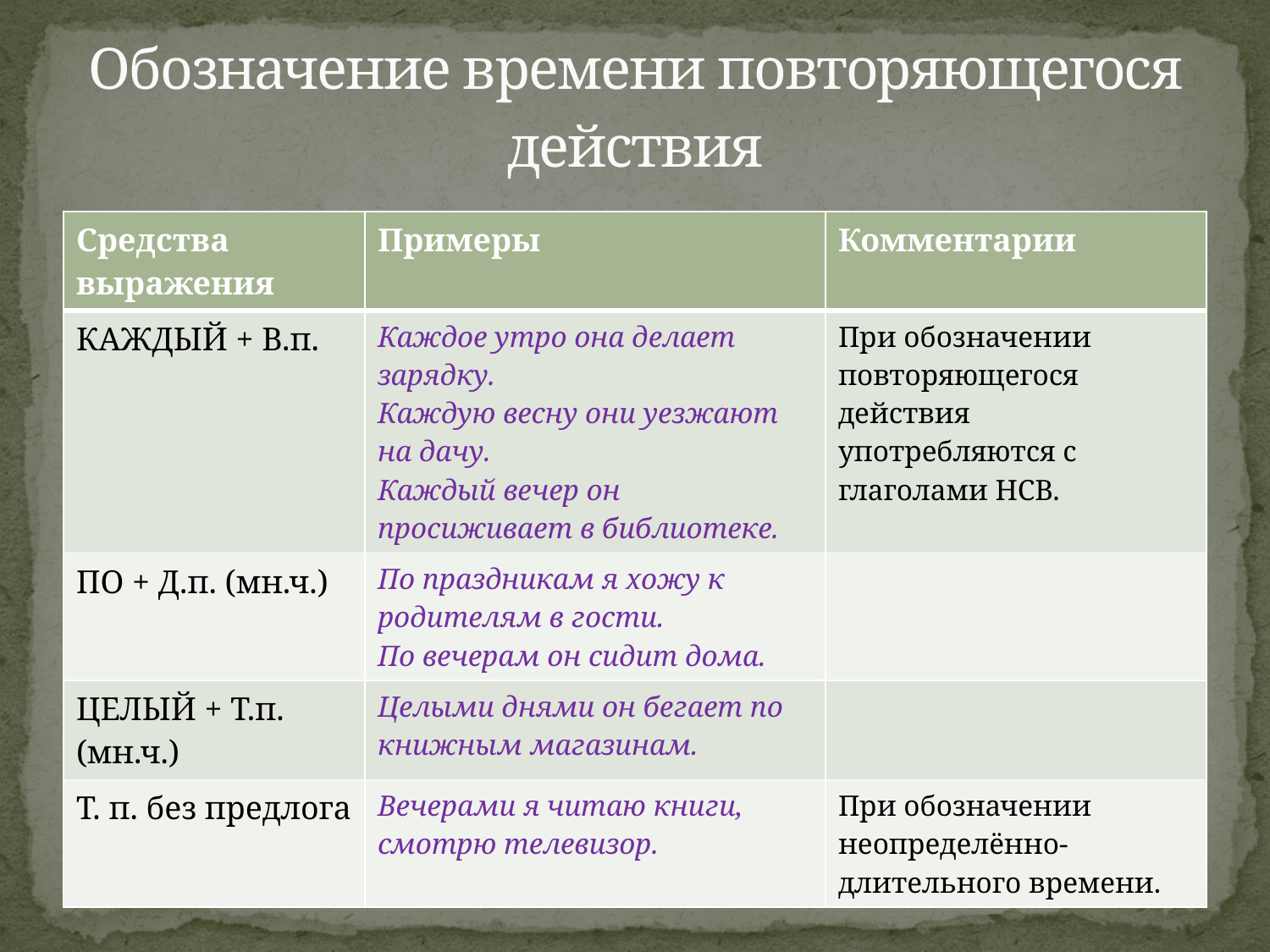

# Обозначение времени повторяющегося действия
| Средства выражения | Примеры | Комментарии |
| --- | --- | --- |
| КАЖДЫЙ + В.п. | Каждое утро она делает зарядку. Каждую весну они уезжают на дачу. Каждый вечер он просиживает в библиотеке. | При обозначении повторяющегося действия употребляются с глаголами НСВ. |
| ПО + Д.п. (мн.ч.) | По праздникам я хожу к родителям в гости. По вечерам он сидит дома. |  |
| ЦЕЛЫЙ + Т.п. (мн.ч.) | Целыми днями он бегает по книжным магазинам. |  |
| Т. п. без предлога | Вечерами я читаю книги, смотрю телевизор. | При обозначении неопределённо-длительного времени. |